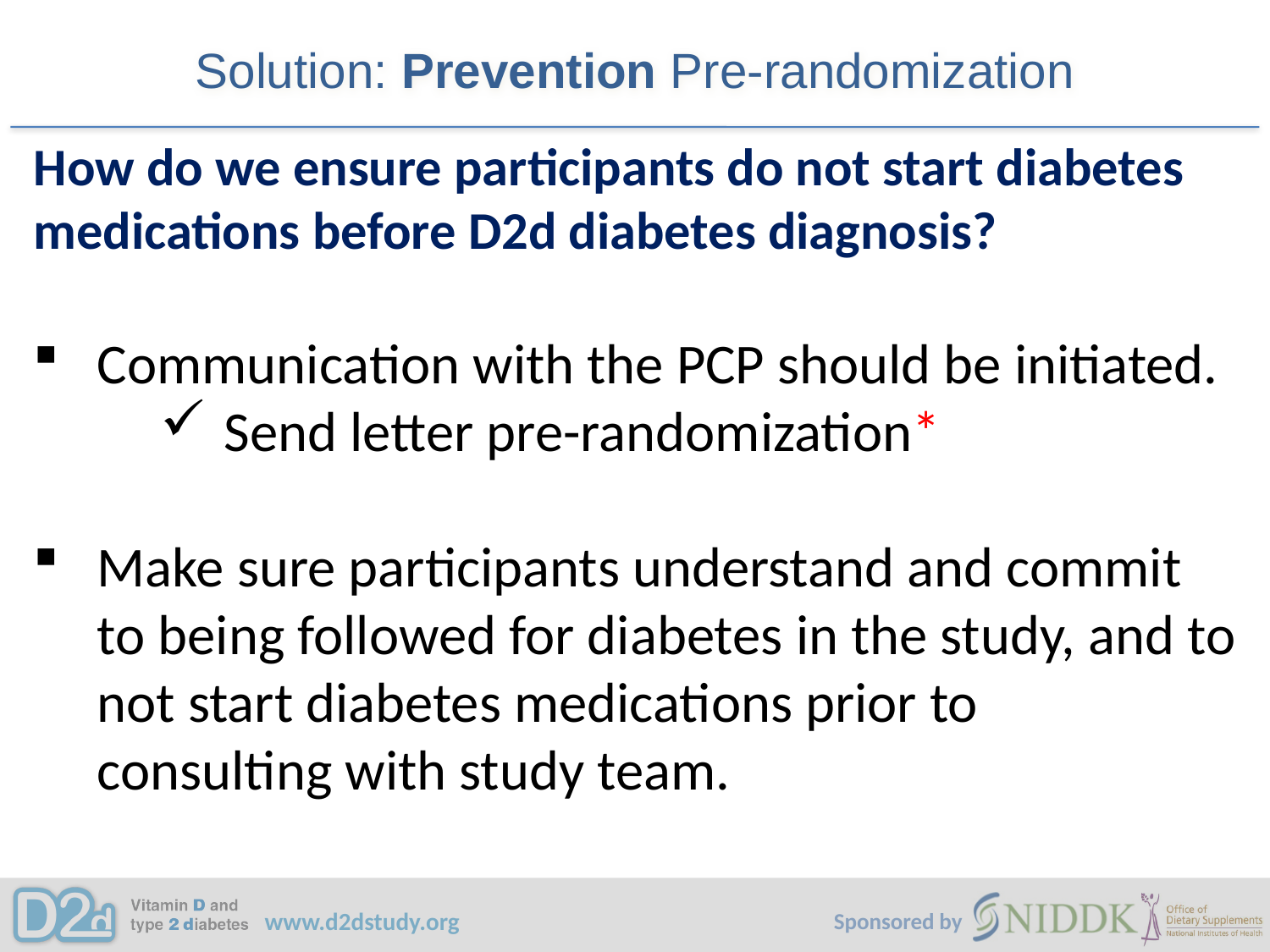

# Solution: Prevention Pre-randomization
How do we ensure participants do not start diabetes medications before D2d diabetes diagnosis?

Communication with the PCP should be initiated.
Send letter pre-randomization*

Make sure participants understand and commit to being followed for diabetes in the study, and to not start diabetes medications prior to  consulting with study team.